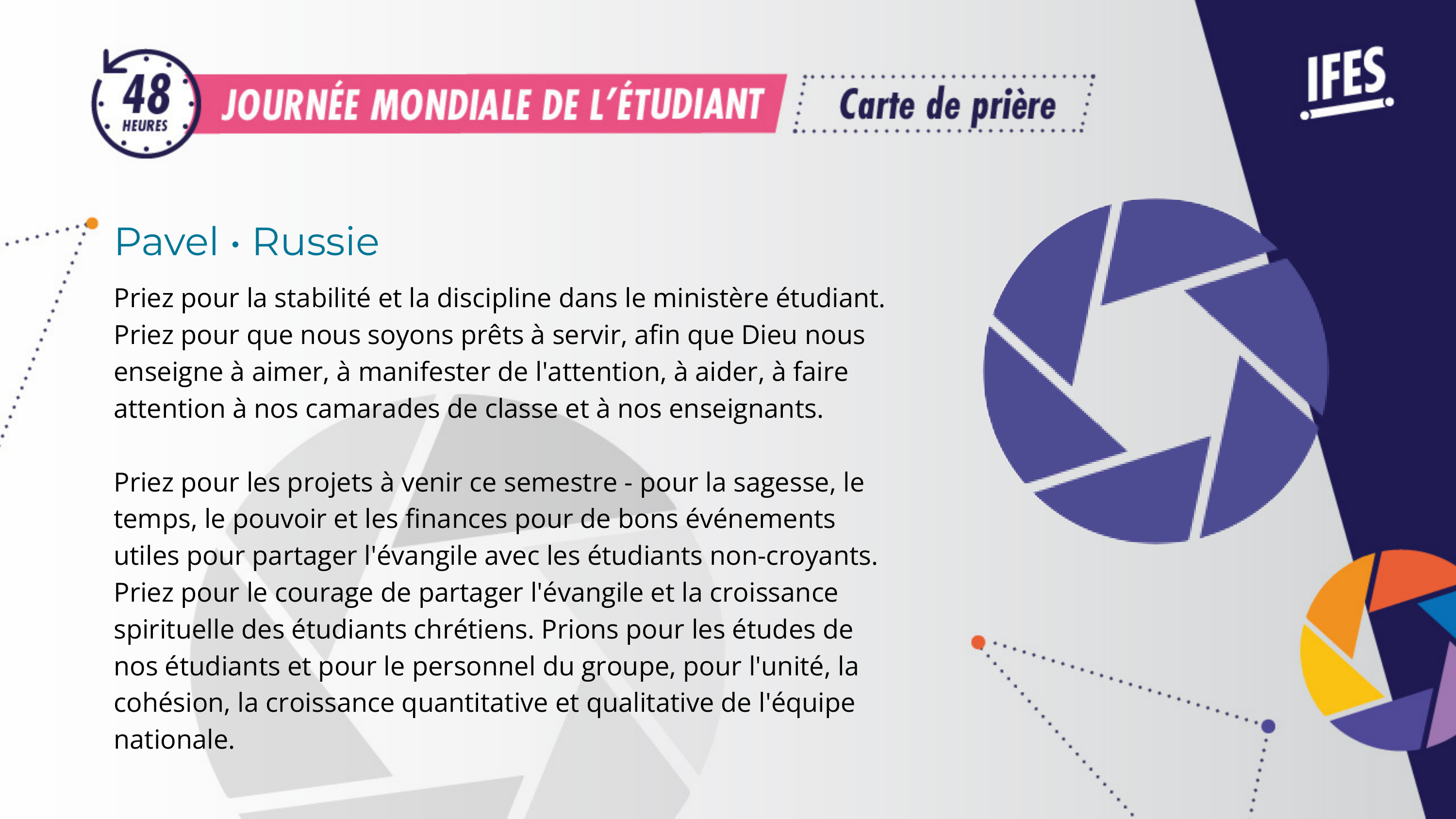

Pavel • Russie
Priez pour la stabilité et la discipline dans le ministère étudiant. Priez pour que nous soyons prêts à servir, afin que Dieu nous enseigne à aimer, à manifester de l'attention, à aider, à faire attention à nos camarades de classe et à nos enseignants.

Priez pour les projets à venir ce semestre - pour la sagesse, le temps, le pouvoir et les finances pour de bons événements utiles pour partager l'évangile avec les étudiants non-croyants. Priez pour le courage de partager l'évangile et la croissance spirituelle des étudiants chrétiens. Prions pour les études de nos étudiants et pour le personnel du groupe, pour l'unité, la cohésion, la croissance quantitative et qualitative de l'équipe nationale.